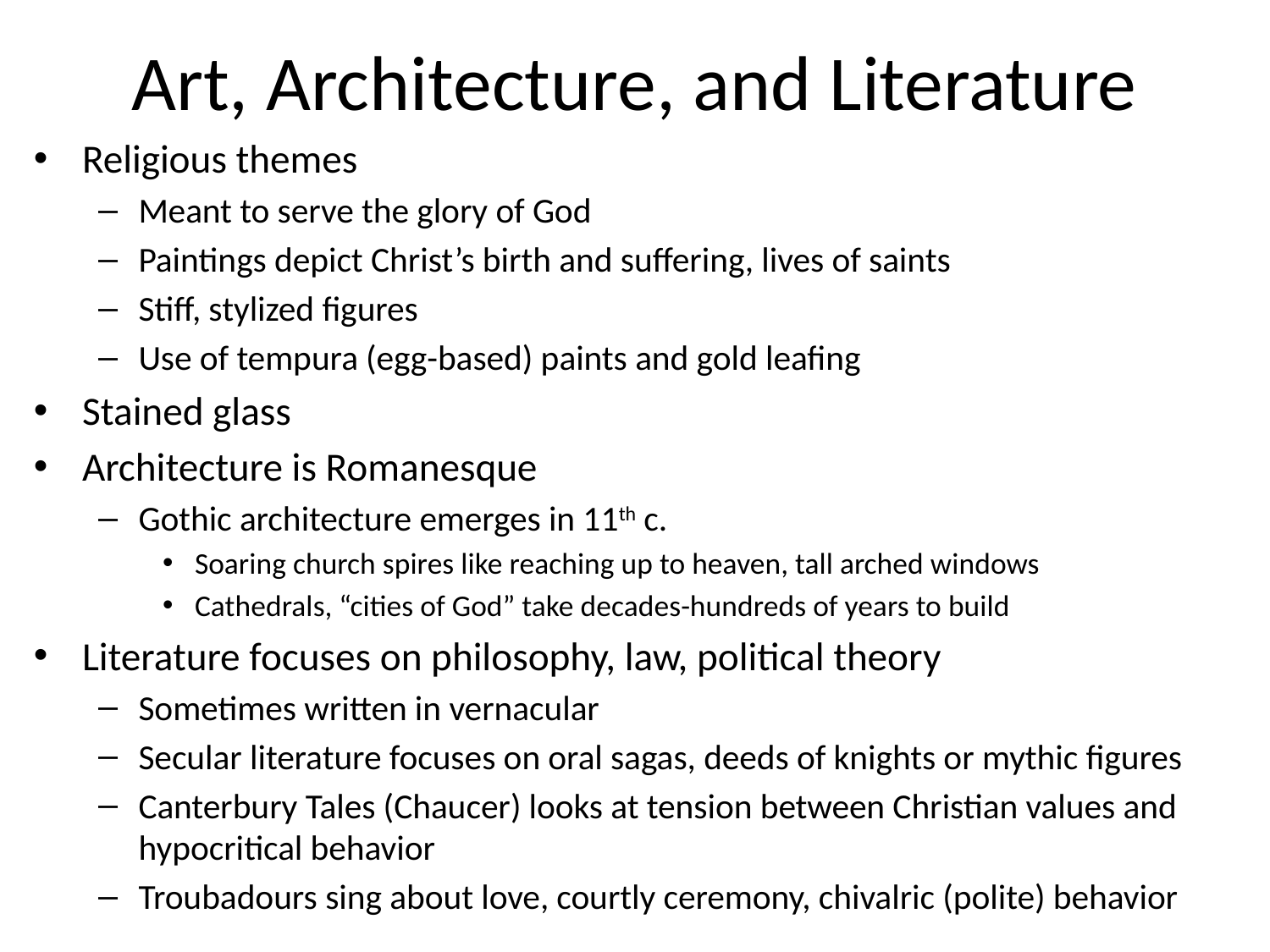

# Art, Architecture, and Literature
Religious themes
Meant to serve the glory of God
Paintings depict Christ’s birth and suffering, lives of saints
Stiff, stylized figures
Use of tempura (egg-based) paints and gold leafing
Stained glass
Architecture is Romanesque
Gothic architecture emerges in 11th c.
Soaring church spires like reaching up to heaven, tall arched windows
Cathedrals, “cities of God” take decades-hundreds of years to build
Literature focuses on philosophy, law, political theory
Sometimes written in vernacular
Secular literature focuses on oral sagas, deeds of knights or mythic figures
Canterbury Tales (Chaucer) looks at tension between Christian values and hypocritical behavior
Troubadours sing about love, courtly ceremony, chivalric (polite) behavior